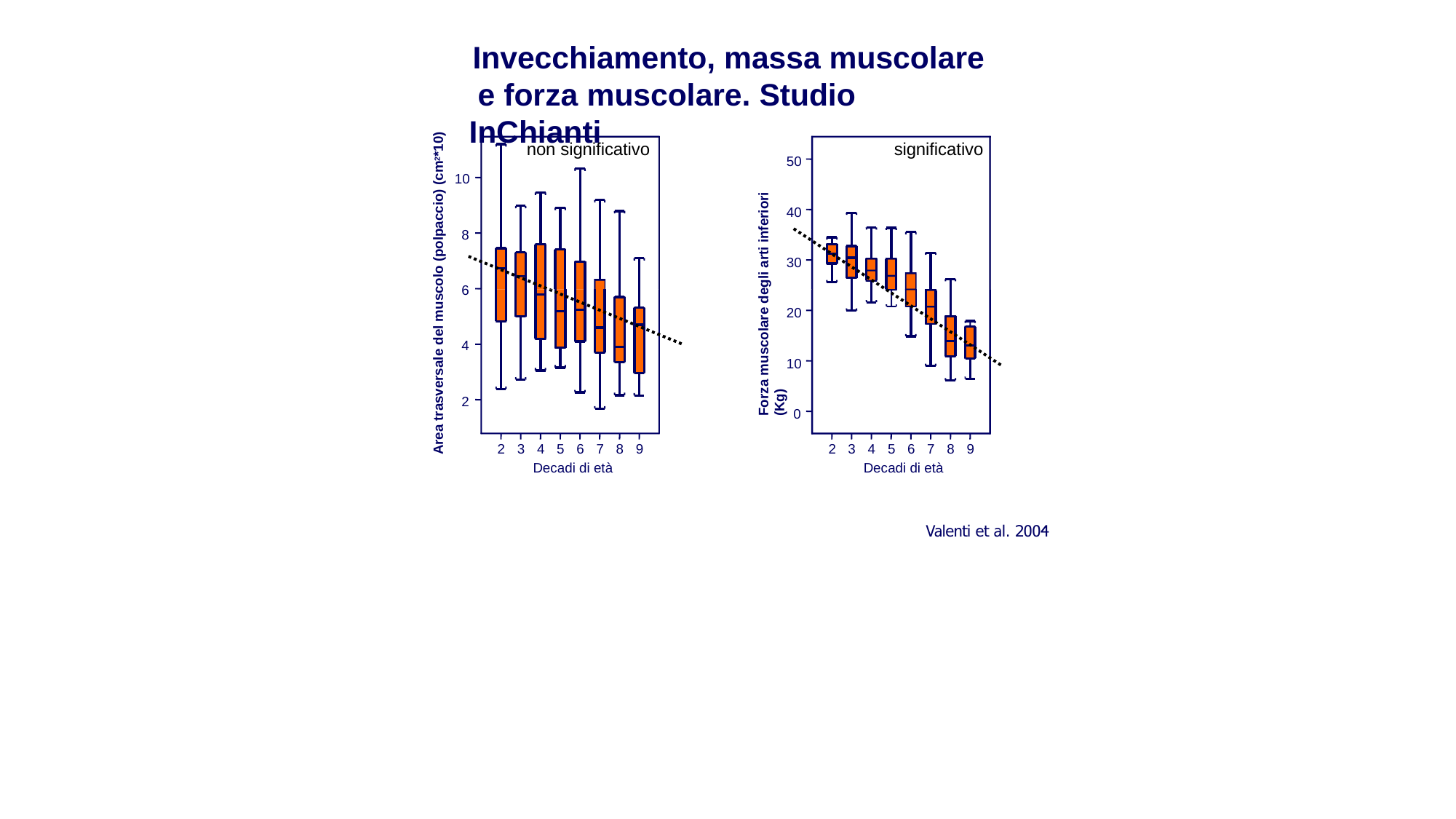

# Invecchiamento, massa muscolare  e forza muscolare. Studio InChianti
Area trasversale del muscolo (polpaccio) (cm2*10)

non significativo	significativo

50

Forza muscolare degli arti inferiori (Kg)

10

40

8

30

6

20

4

10

2

0

2	3	4	5	6	7	8	9
Decadi di età
2	3	4	5	6	7	8	9
Decadi di età
Valenti et al. 2004